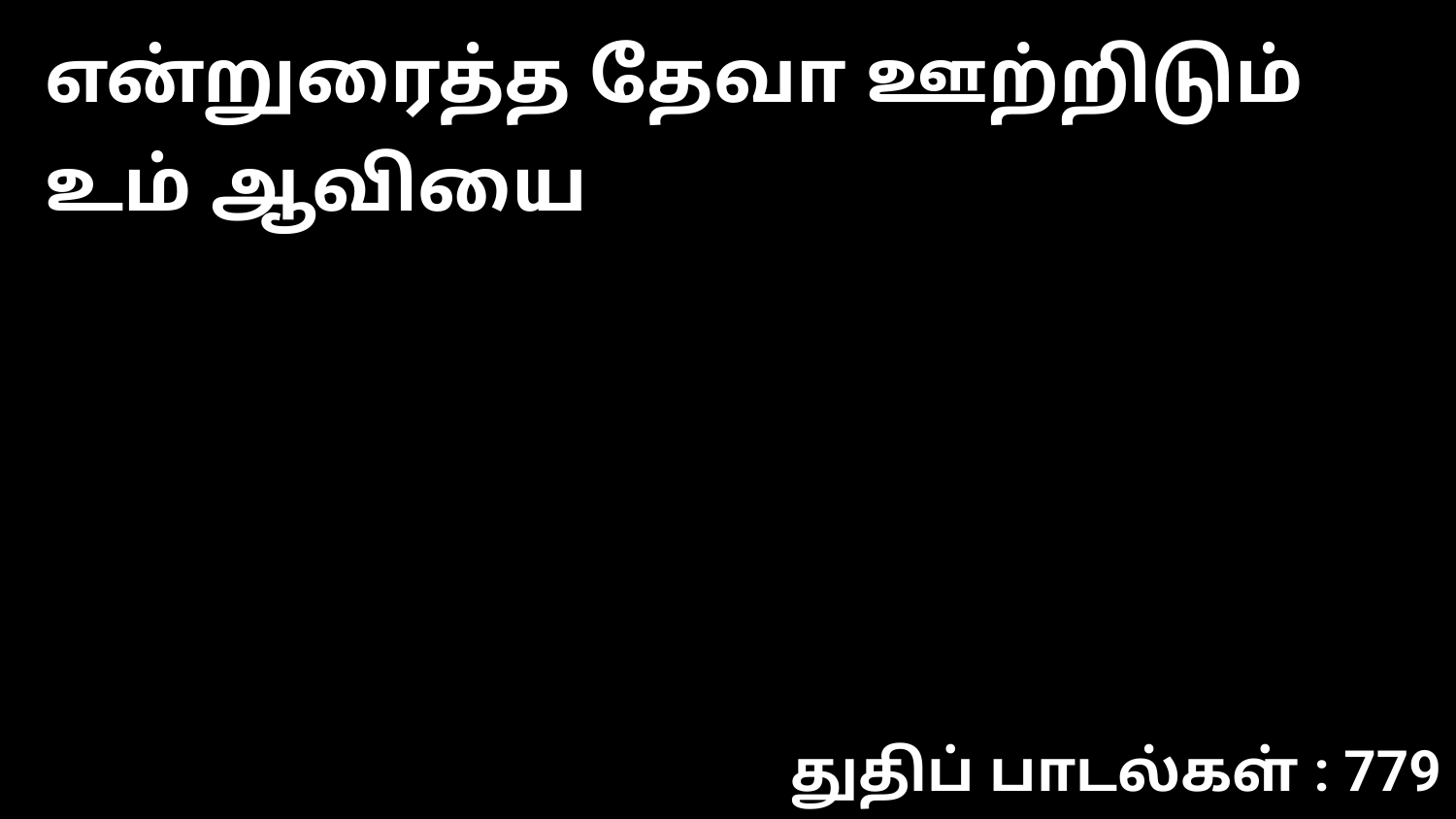

என்றுரைத்த தேவா ஊற்றிடும் உம் ஆவியை
துதிப் பாடல்கள் : 779